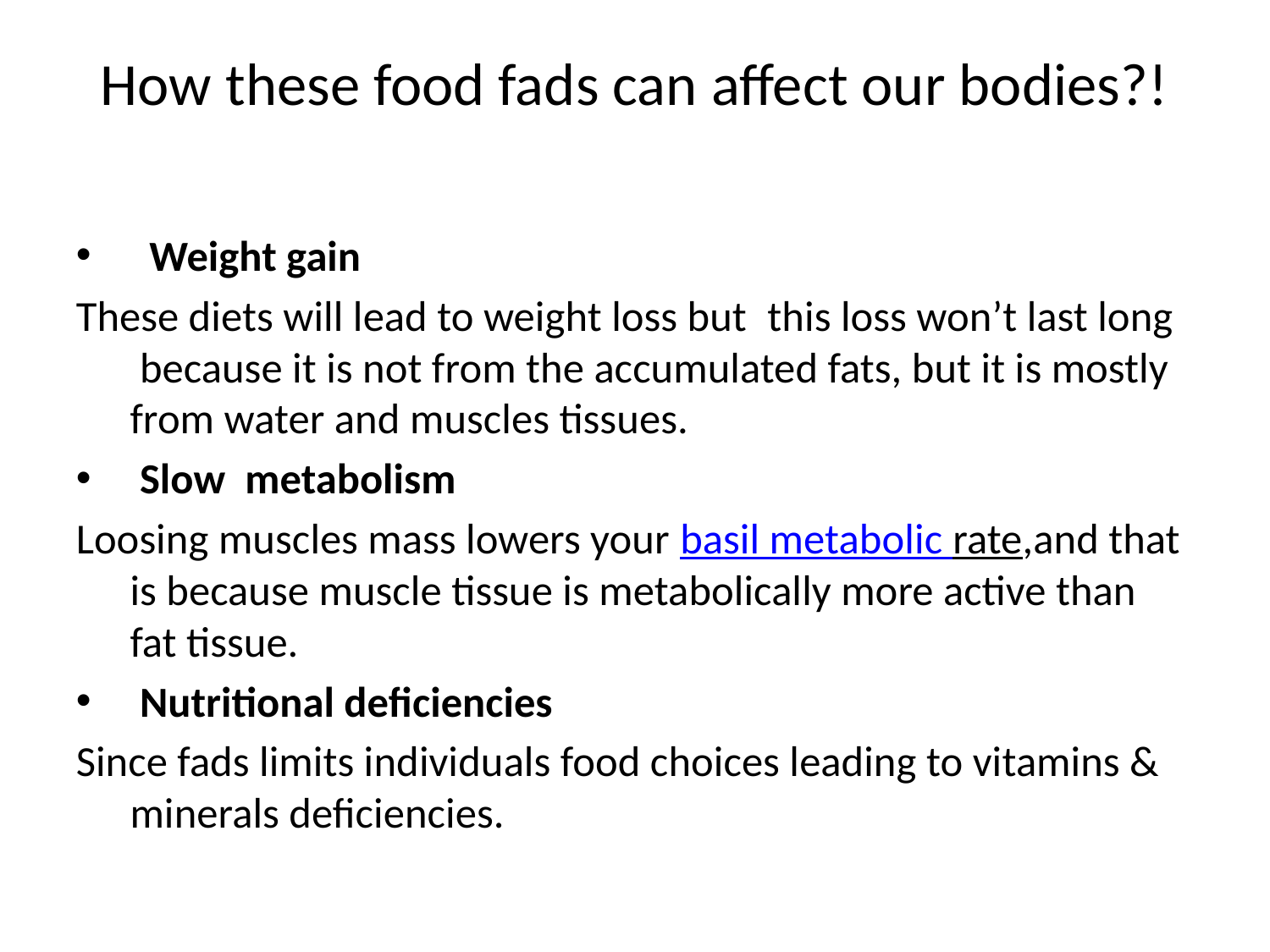

How these food fads can affect our bodies?!
  Weight gain
These diets will lead to weight loss but  this loss won’t last long  because it is not from the accumulated fats, but it is mostly from water and muscles tissues.
 Slow  metabolism
Loosing muscles mass lowers your basil metabolic rate,and that is because muscle tissue is metabolically more active than fat tissue.
 Nutritional deficiencies
Since fads limits individuals food choices leading to vitamins & minerals deficiencies.